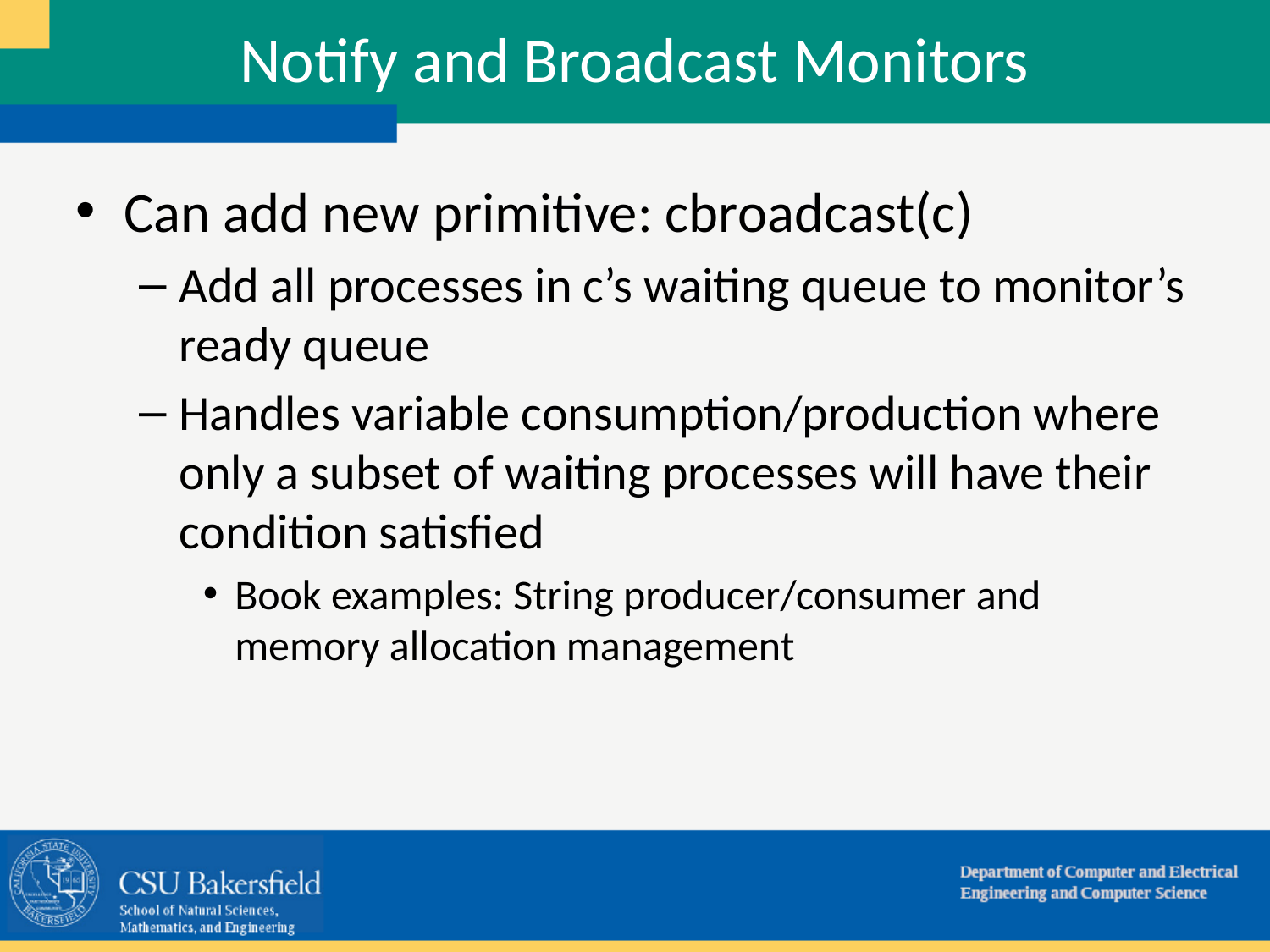

Notify and Broadcast Monitors
Can add new primitive: cbroadcast(c)
Add all processes in c’s waiting queue to monitor’s ready queue
Handles variable consumption/production where only a subset of waiting processes will have their condition satisfied
Book examples: String producer/consumer and memory allocation management